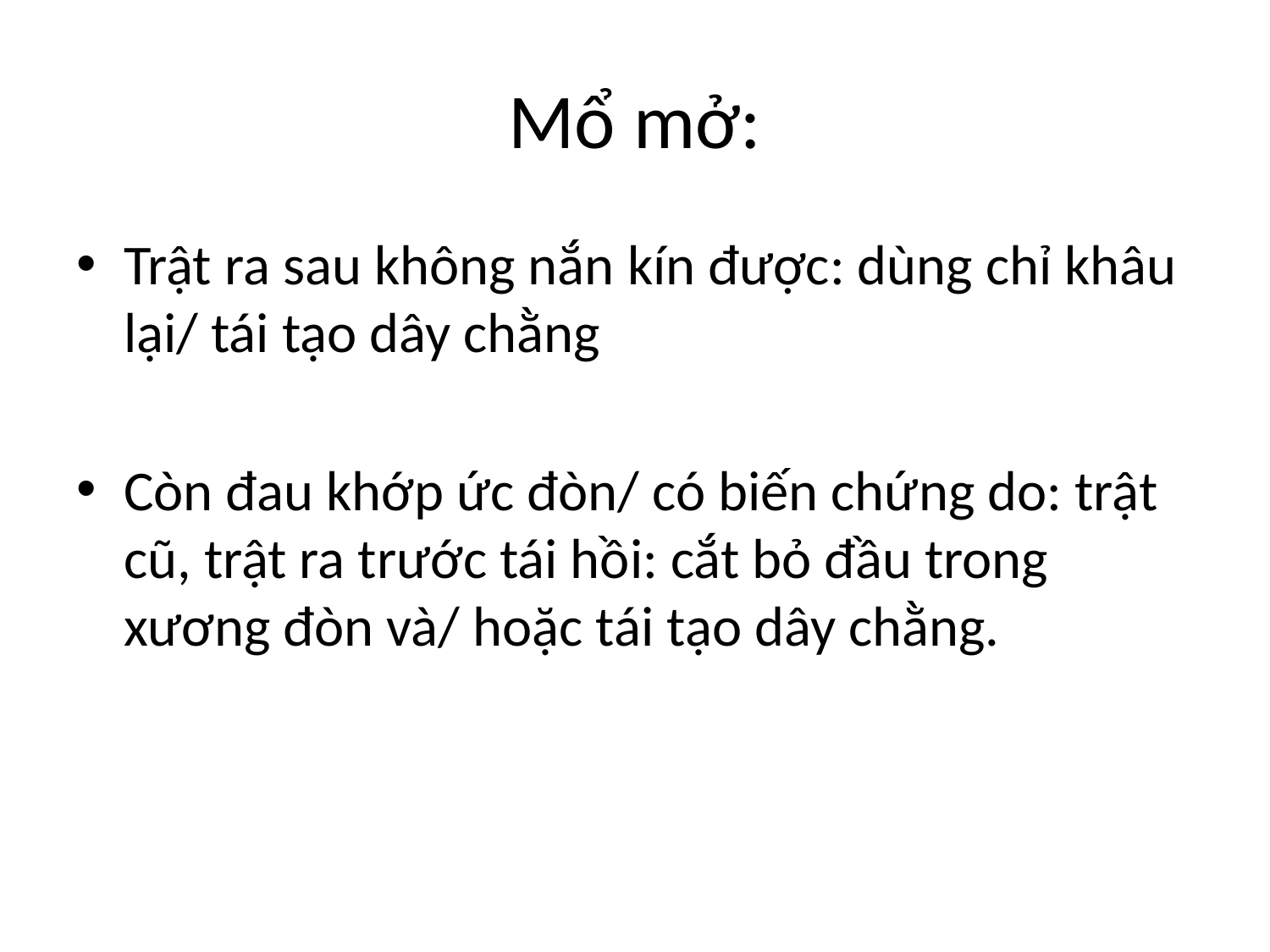

# Mổ mở:
Trật ra sau không nắn kín được: dùng chỉ khâu lại/ tái tạo dây chằng

Còn đau khớp ức đòn/ có biến chứng do: trật cũ, trật ra trước tái hồi: cắt bỏ đầu trong xương đòn và/ hoặc tái tạo dây chằng.